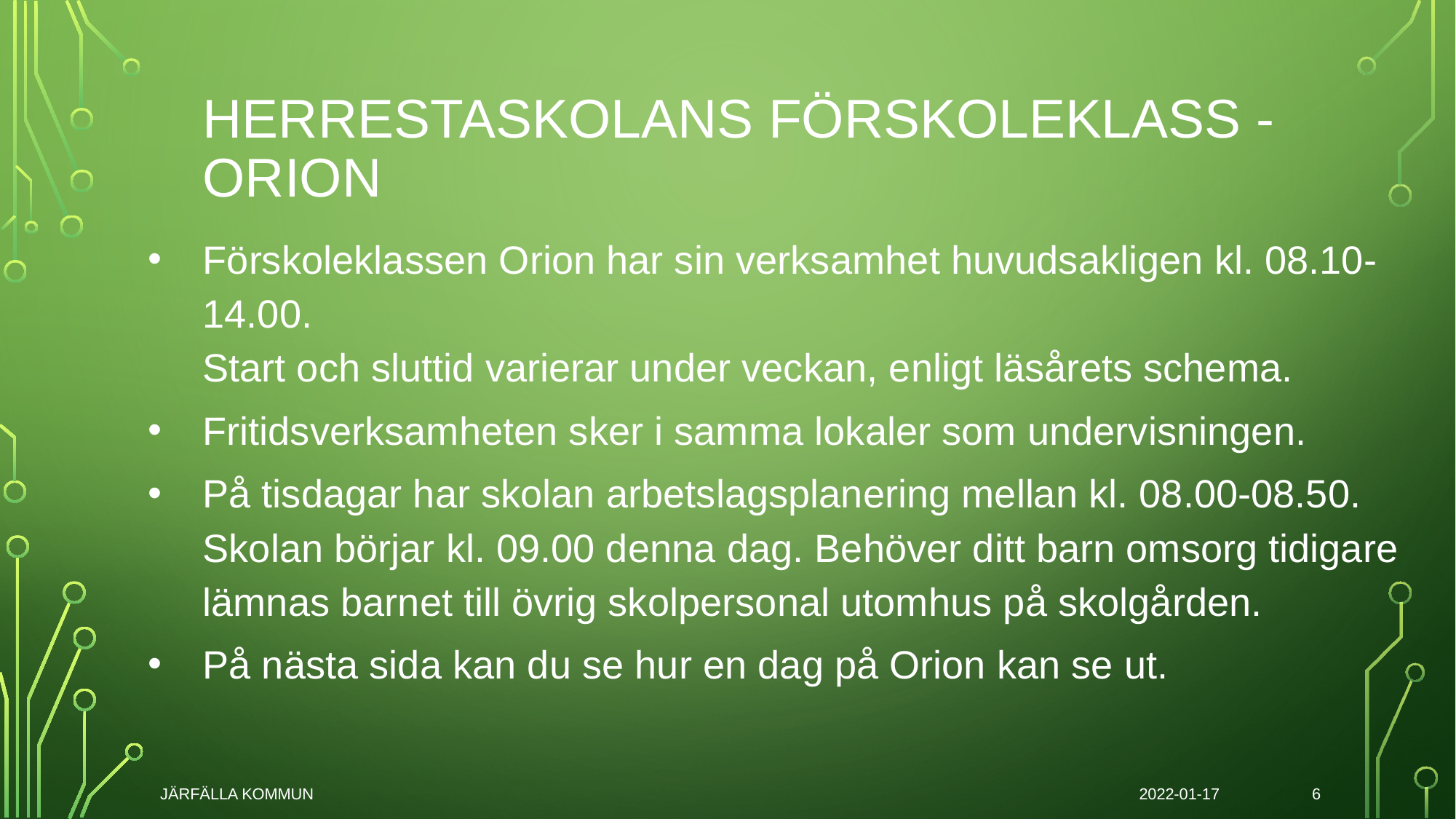

HERRESTASKOLANS FÖRSKOLEKLASS - Orion
Förskoleklassen Orion har sin verksamhet huvudsakligen kl. 08.10-14.00.
Start och sluttid varierar under veckan, enligt läsårets schema.
Fritidsverksamheten sker i samma lokaler som undervisningen.
På tisdagar har skolan arbetslagsplanering mellan kl. 08.00-08.50.
Skolan börjar kl. 09.00 denna dag. Behöver ditt barn omsorg tidigare
lämnas barnet till övrig skolpersonal utomhus på skolgården.
På nästa sida kan du se hur en dag på Orion kan se ut.
#
6
JÄRFÄLLA KOMMUN
2022-01-17